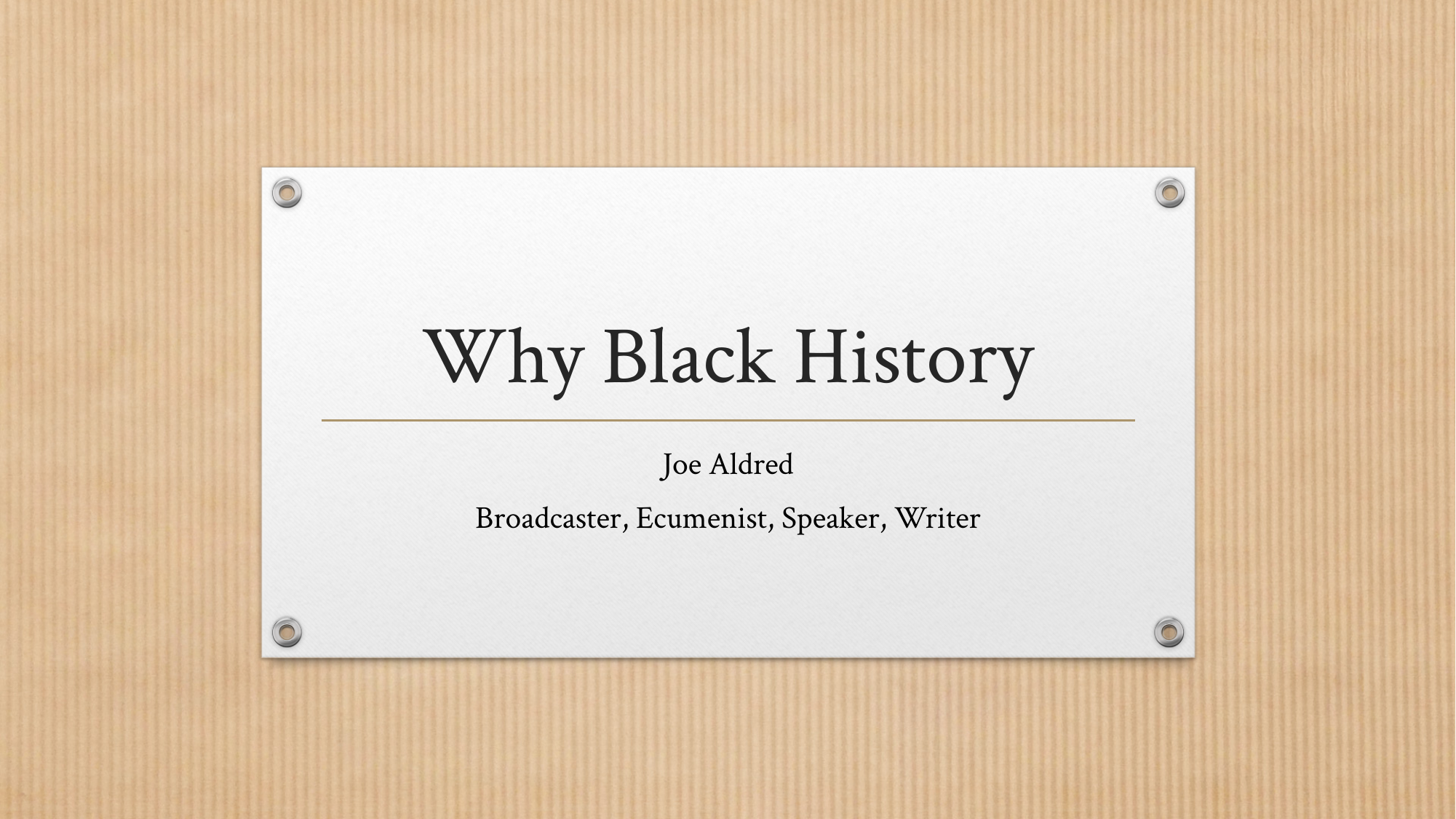

# Why Black History
Joe Aldred
Broadcaster, Ecumenist, Speaker, Writer